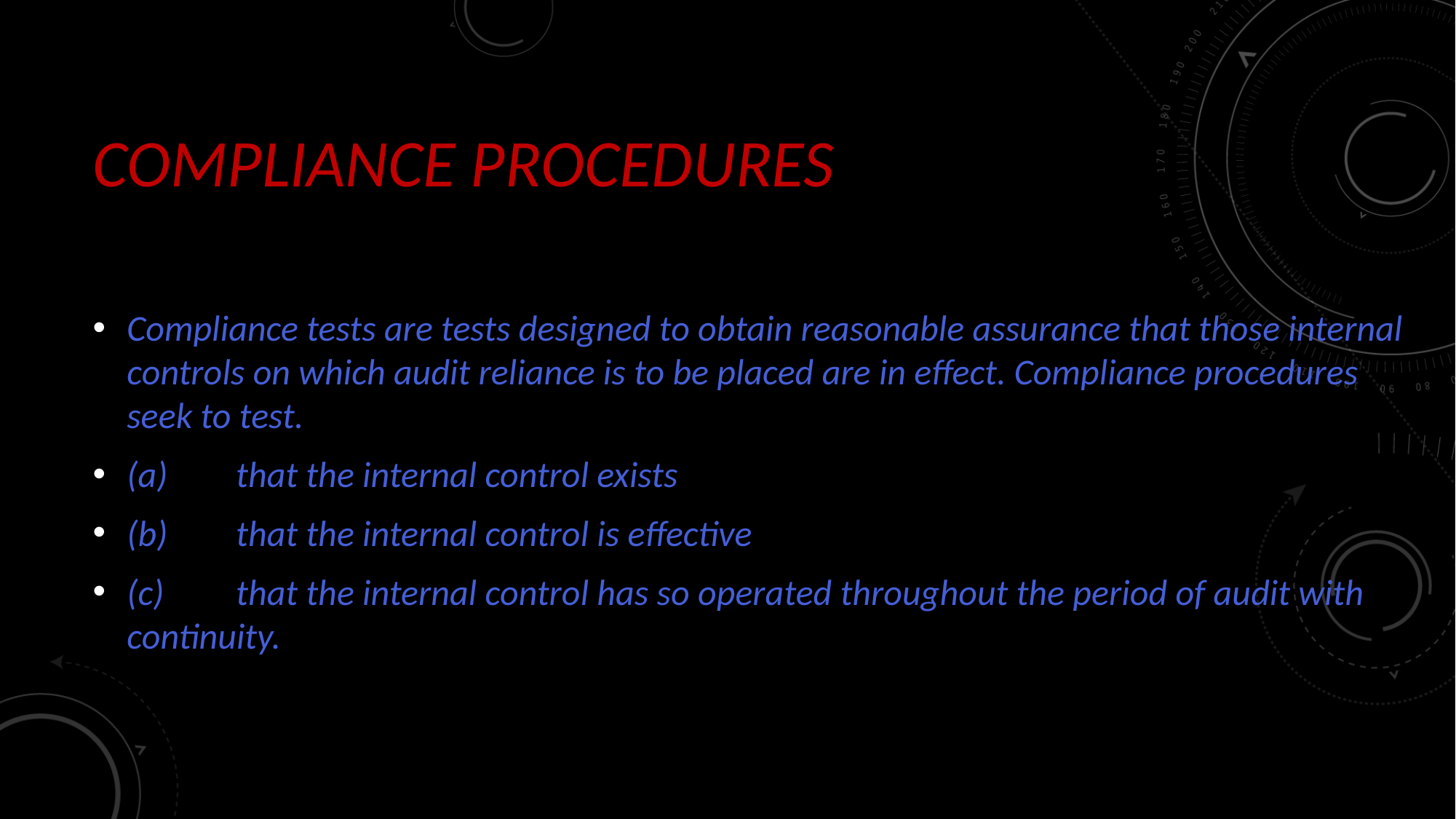

# Compliance procedures
Compliance tests are tests designed to obtain reasonable assurance that those internal controls on which audit reliance is to be placed are in effect. Compliance procedures seek to test.
(a)	that the internal control exists
(b)	that the internal control is effective
(c)	that the internal control has so operated throughout the period of audit with continuity.